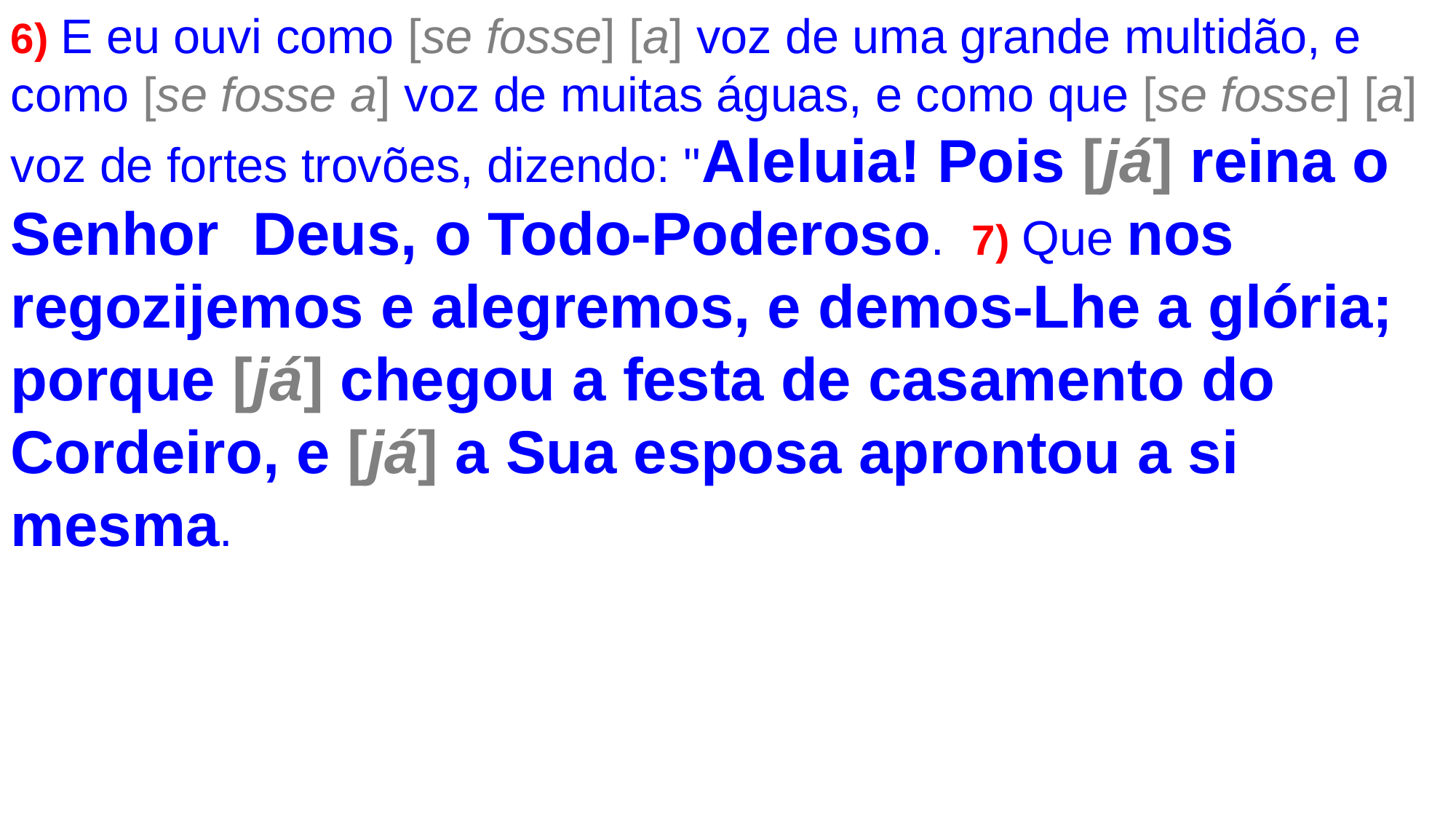

6) E eu ouvi como [se fosse] [a] voz de uma grande multidão, e como [se fosse a] voz de muitas águas, e como que [se fosse] [a] voz de fortes trovões, dizendo: "Aleluia! Pois [já] reina o Senhor  Deus, o Todo-Poderoso.     7) Que nos regozijemos e alegremos, e demos-Lhe a glória; porque [já] chegou a festa de casamento do Cordeiro, e [já] a Sua esposa aprontou a si mesma.